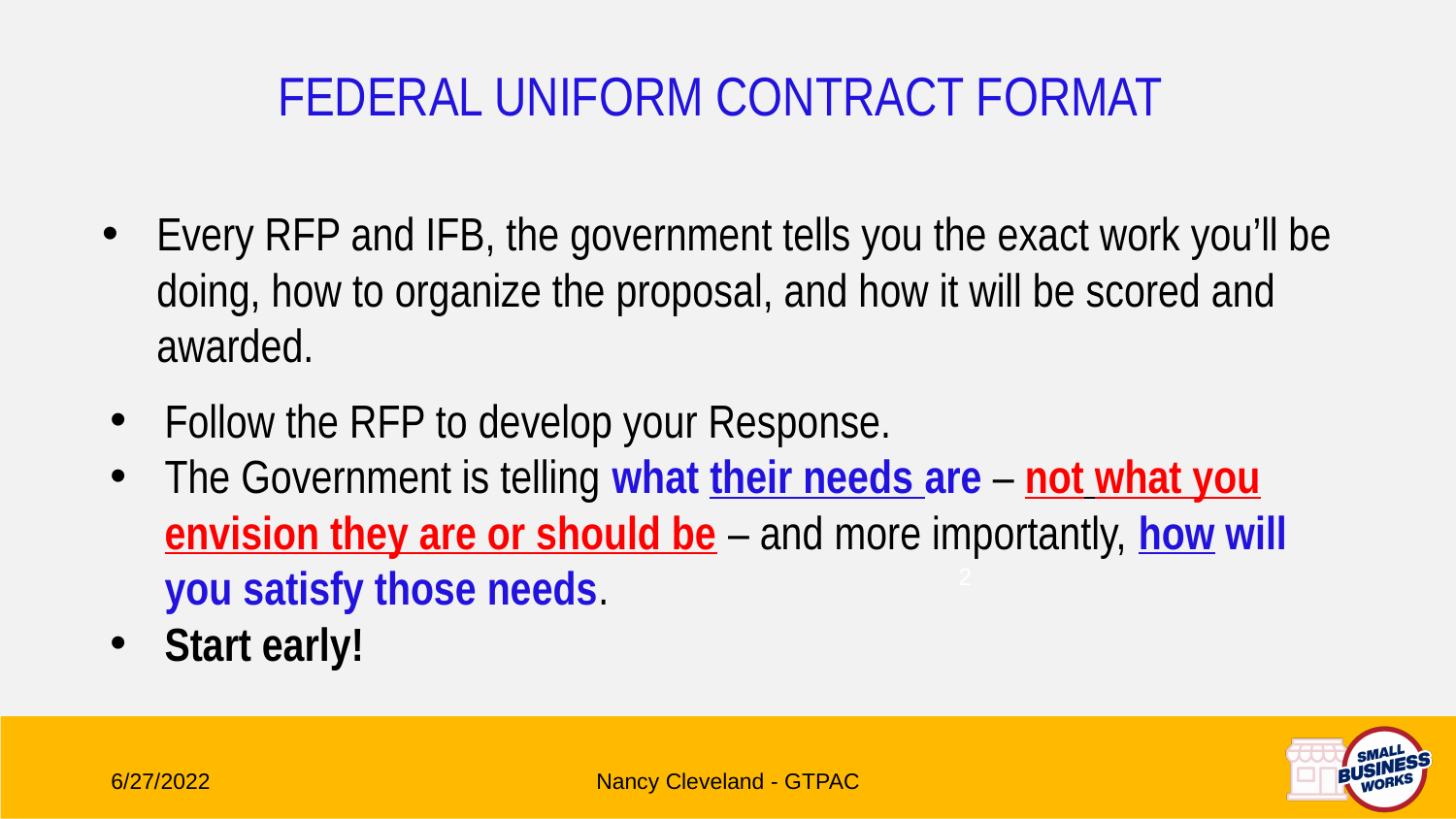

FEDERAL UNIFORM CONTRACT FORMAT
Every RFP and IFB, the government tells you the exact work you’ll be doing, how to organize the proposal, and how it will be scored and awarded.
Follow the RFP to develop your Response.
The Government is telling what their needs are – not what you envision they are or should be – and more importantly, how will you satisfy those needs.
Start early!
2
6/27/2022
Nancy Cleveland - GTPAC